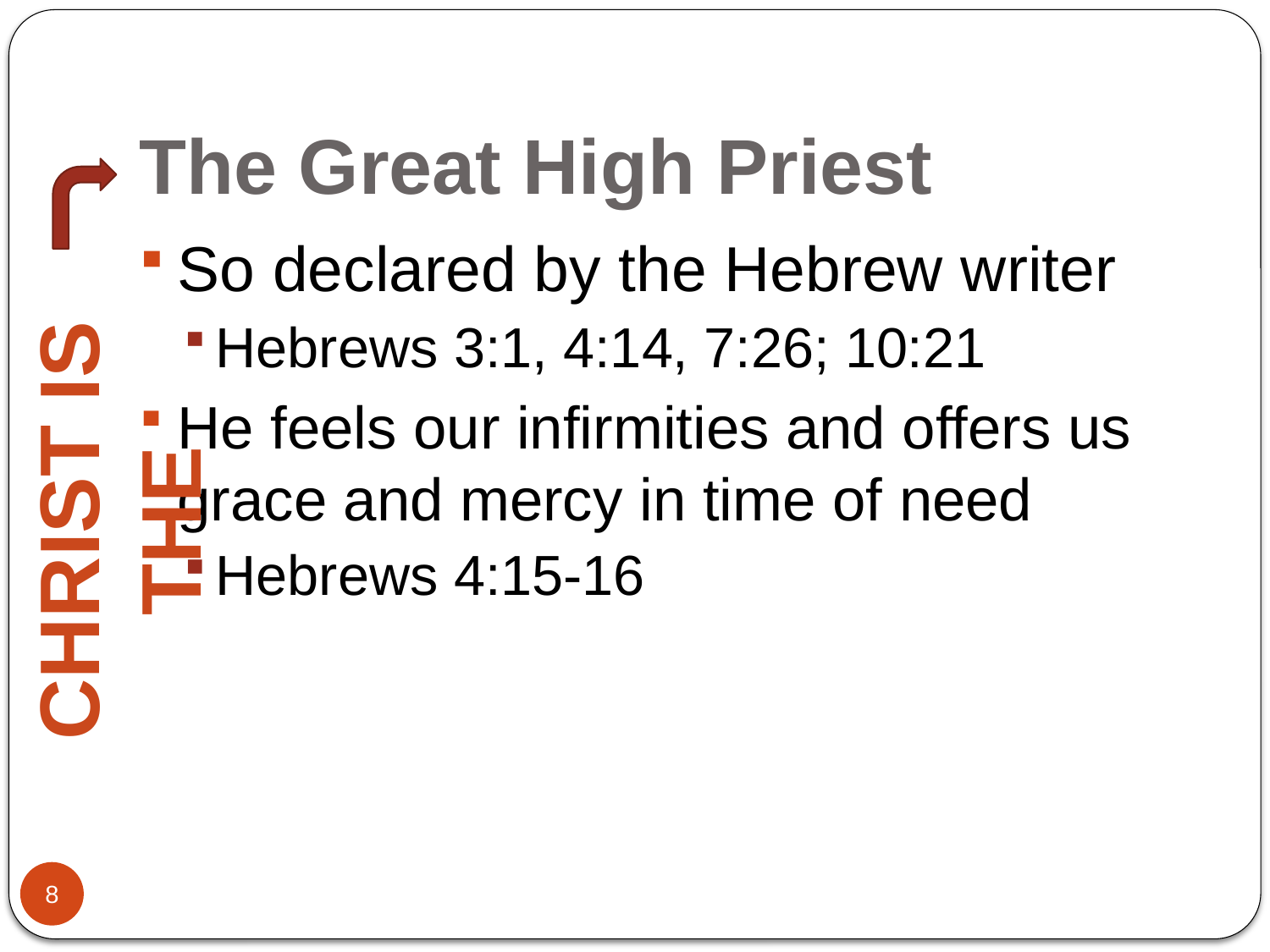

# The Great High Priest

So declared by the Hebrew writer
Hebrews 3:1, 4:14, 7:26; 10:21
He feels our infirmities and offers us grace and mercy in time of need
Hebrews 4:15-16
Christ is The
8